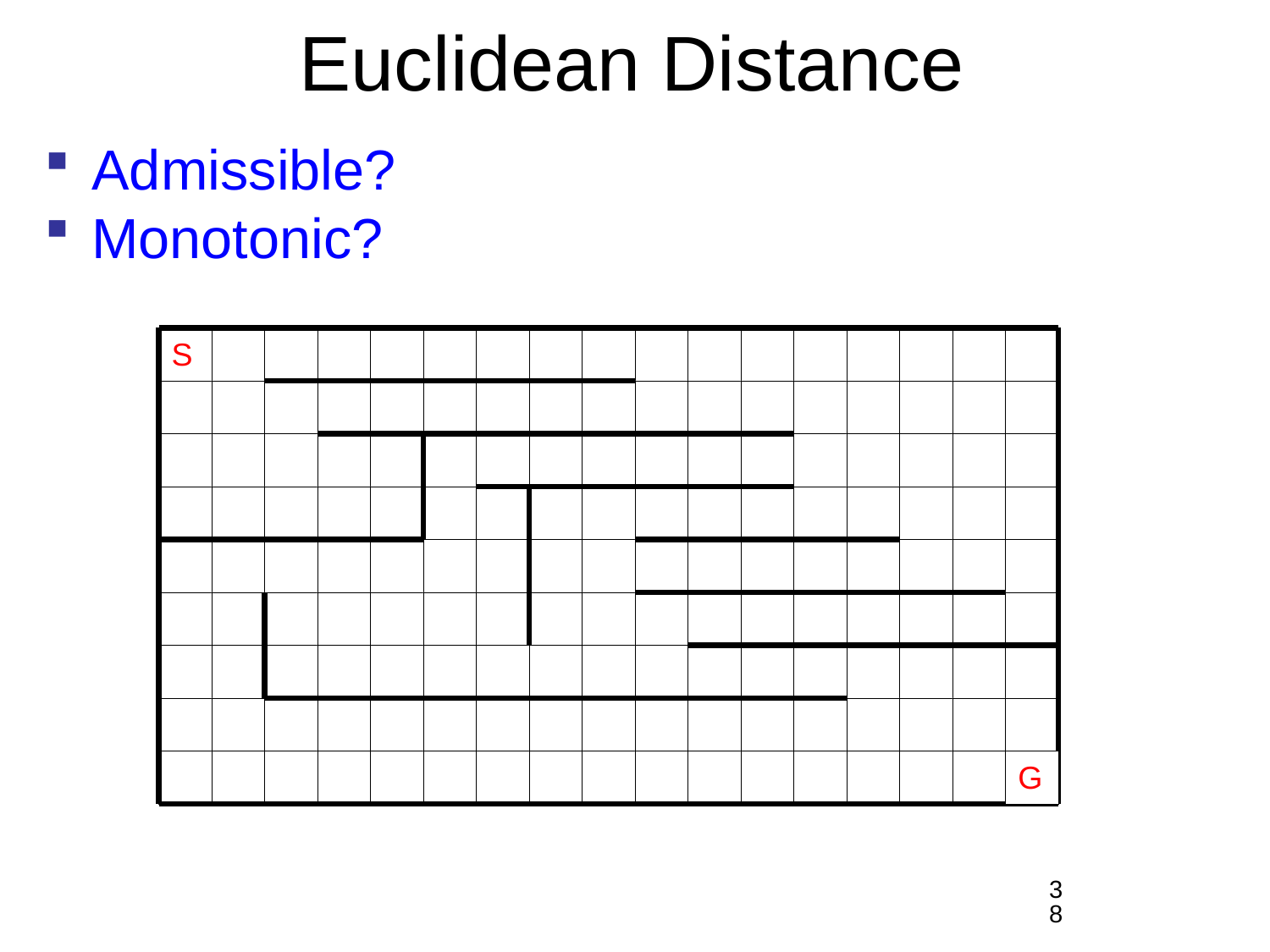

# Euclidean Distance
Admissible?
Monotonic?
S

G
38